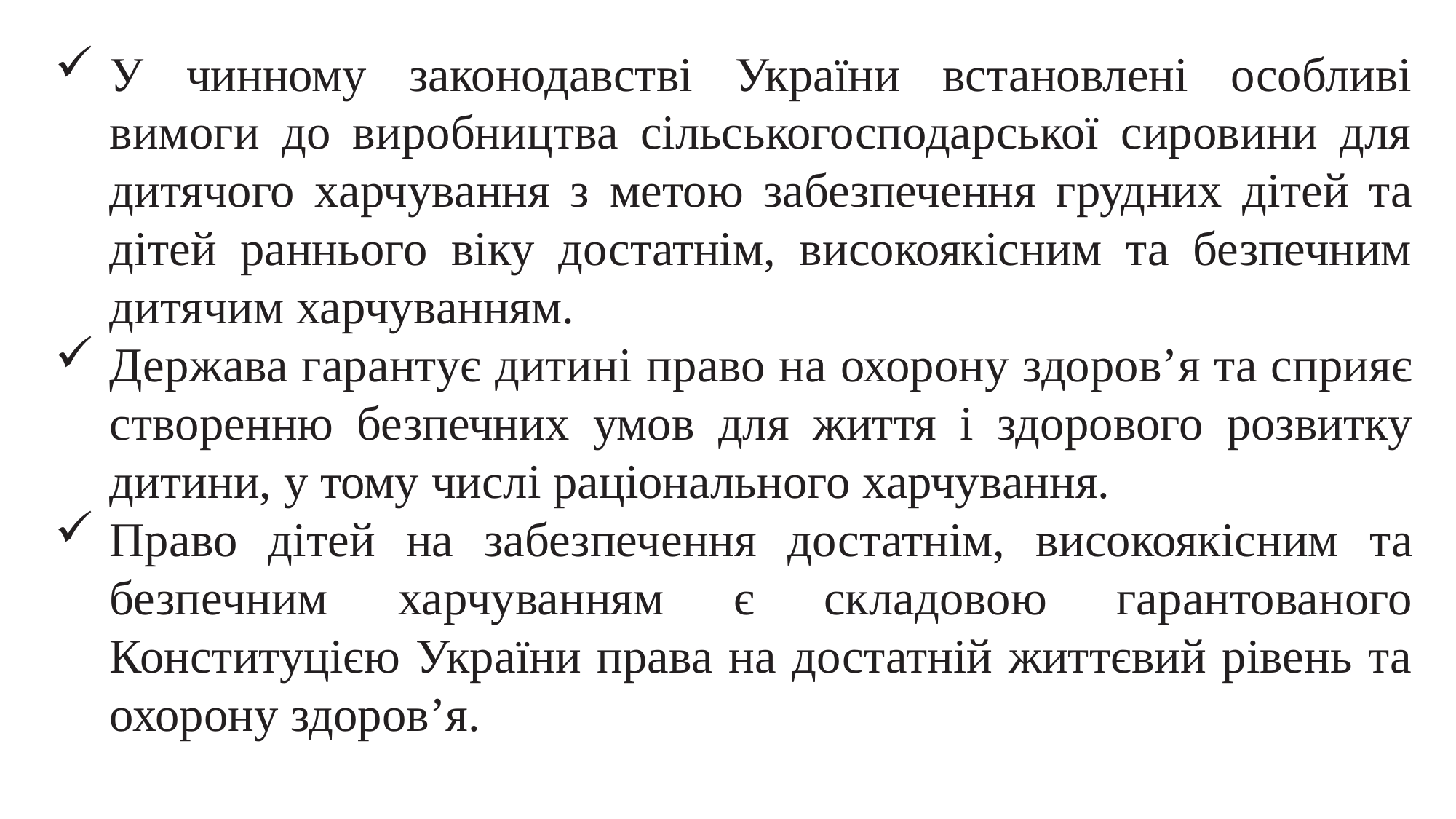

У чинному законодавстві України встановлені особливі вимоги до виробництва сільськогосподарської сировини для дитячого харчування з метою забезпечення грудних дітей та дітей раннього віку достатнім, високоякісним та безпечним дитячим харчуванням.
Держава гарантує дитині право на охорону здоров’я та сприяє створенню безпечних умов для життя і здорового розвитку дитини, у тому числі раціонального харчування.
Право дітей на забезпечення достатнім, високоякісним та безпечним харчуванням є складовою гарантованого Конституцією України права на достатній життєвий рівень та охорону здоров’я.